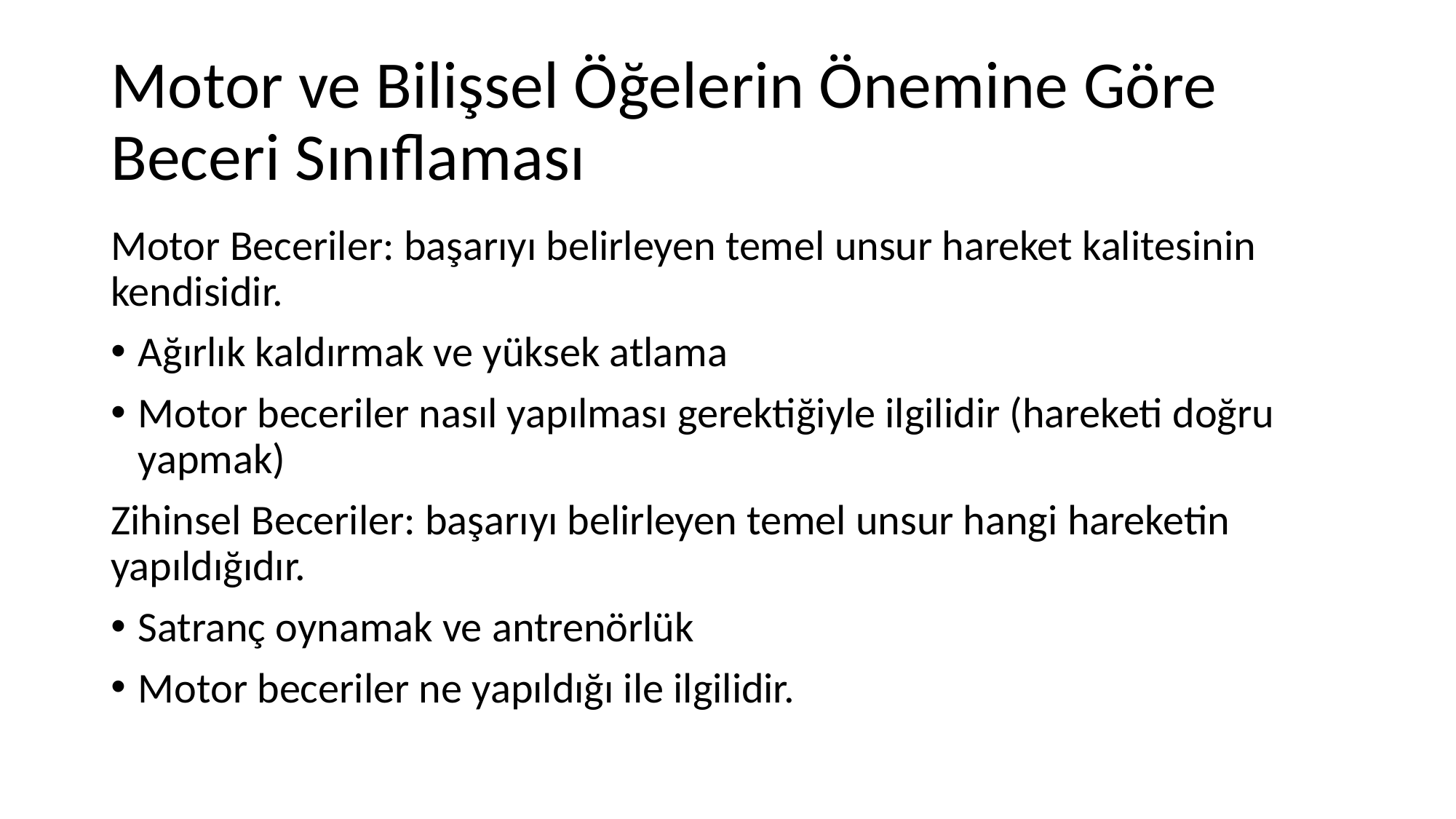

# Motor ve Bilişsel Öğelerin Önemine Göre Beceri Sınıflaması
Motor Beceriler: başarıyı belirleyen temel unsur hareket kalitesinin kendisidir.
Ağırlık kaldırmak ve yüksek atlama
Motor beceriler nasıl yapılması gerektiğiyle ilgilidir (hareketi doğru yapmak)
Zihinsel Beceriler: başarıyı belirleyen temel unsur hangi hareketin yapıldığıdır.
Satranç oynamak ve antrenörlük
Motor beceriler ne yapıldığı ile ilgilidir.